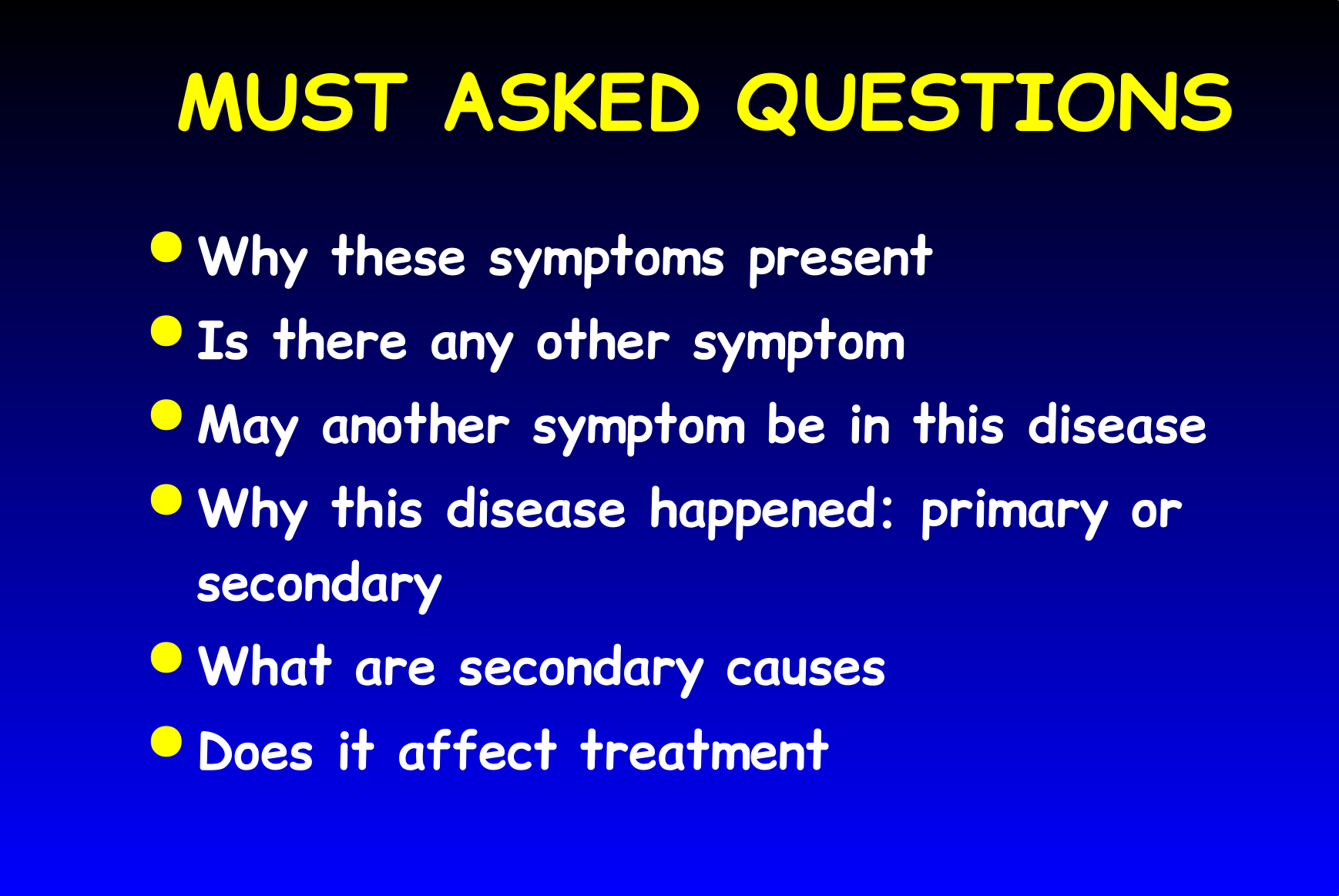

# MUST ASKED QUESTIONS
Why these symptoms present
Is there any other symptom
May another symptom be in this disease
Why this disease happened: primary or secondary
What are secondary causes
Does it affect treatment